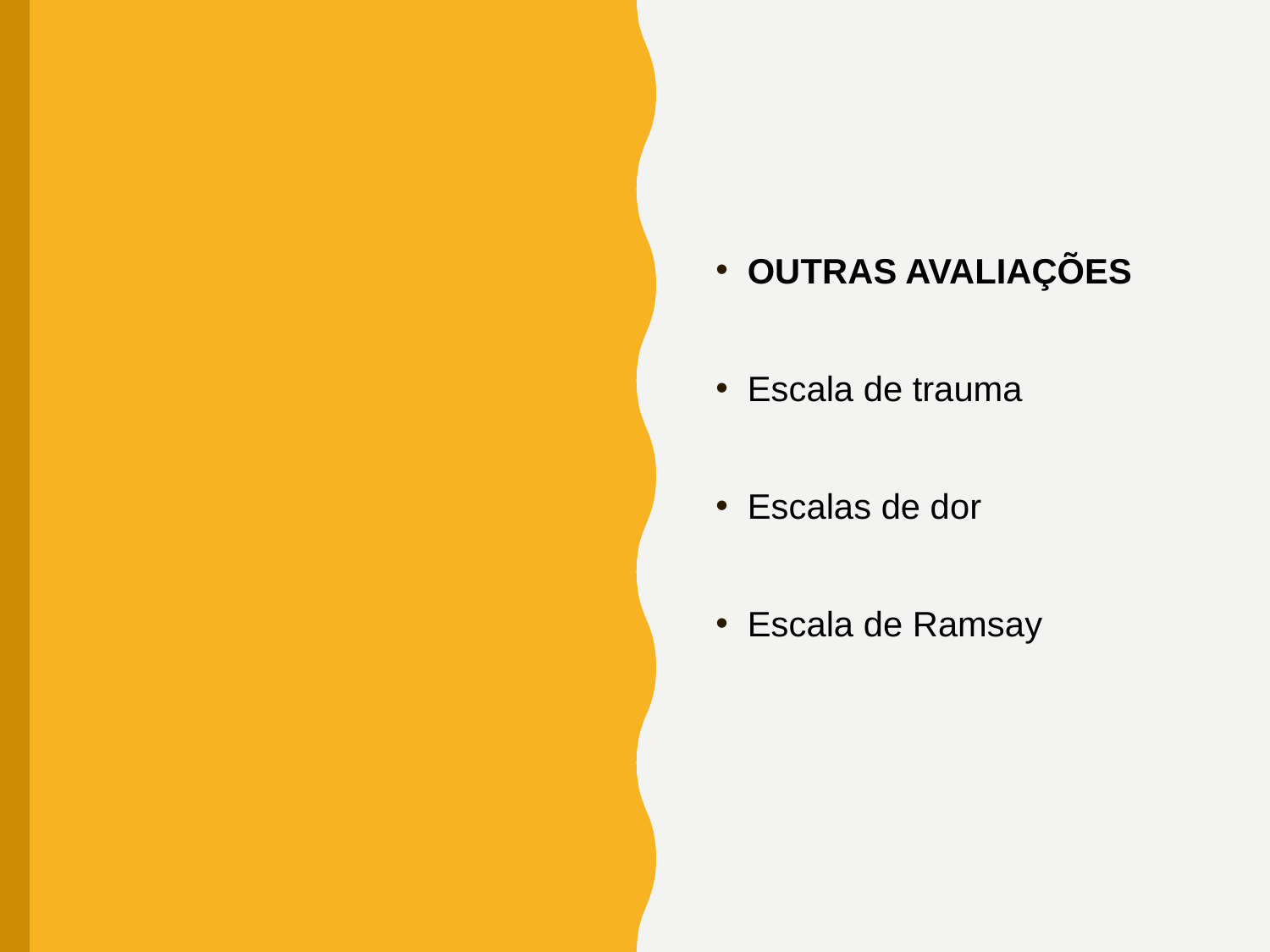

OUTRAS AVALIAÇÕES

Escala de trauma

Escalas de dor

Escala de Ramsay